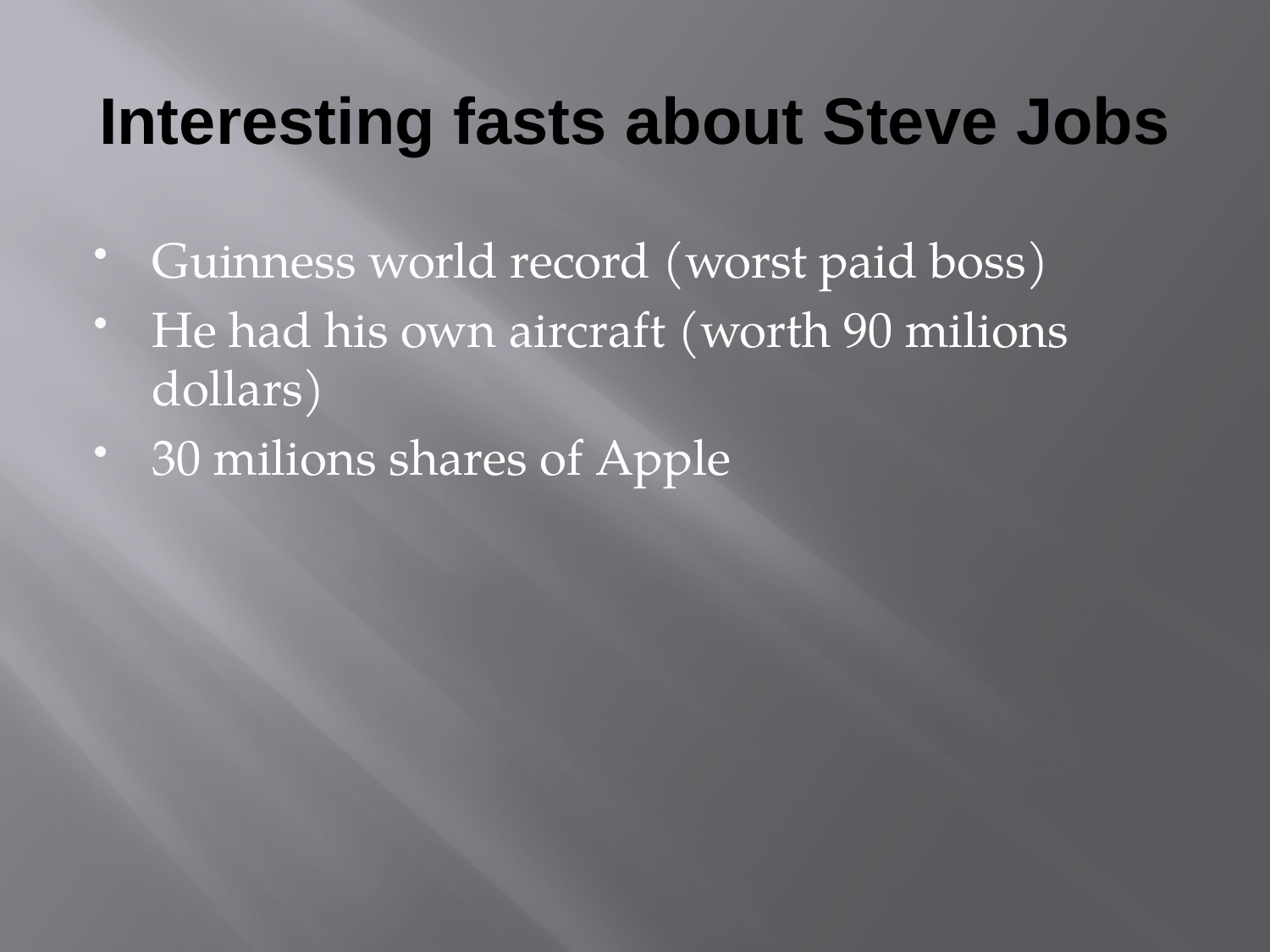

# Interesting fasts about Steve Jobs
Guinness world record (worst paid boss)
He had his own aircraft (worth 90 milions dollars)
30 milions shares of Apple